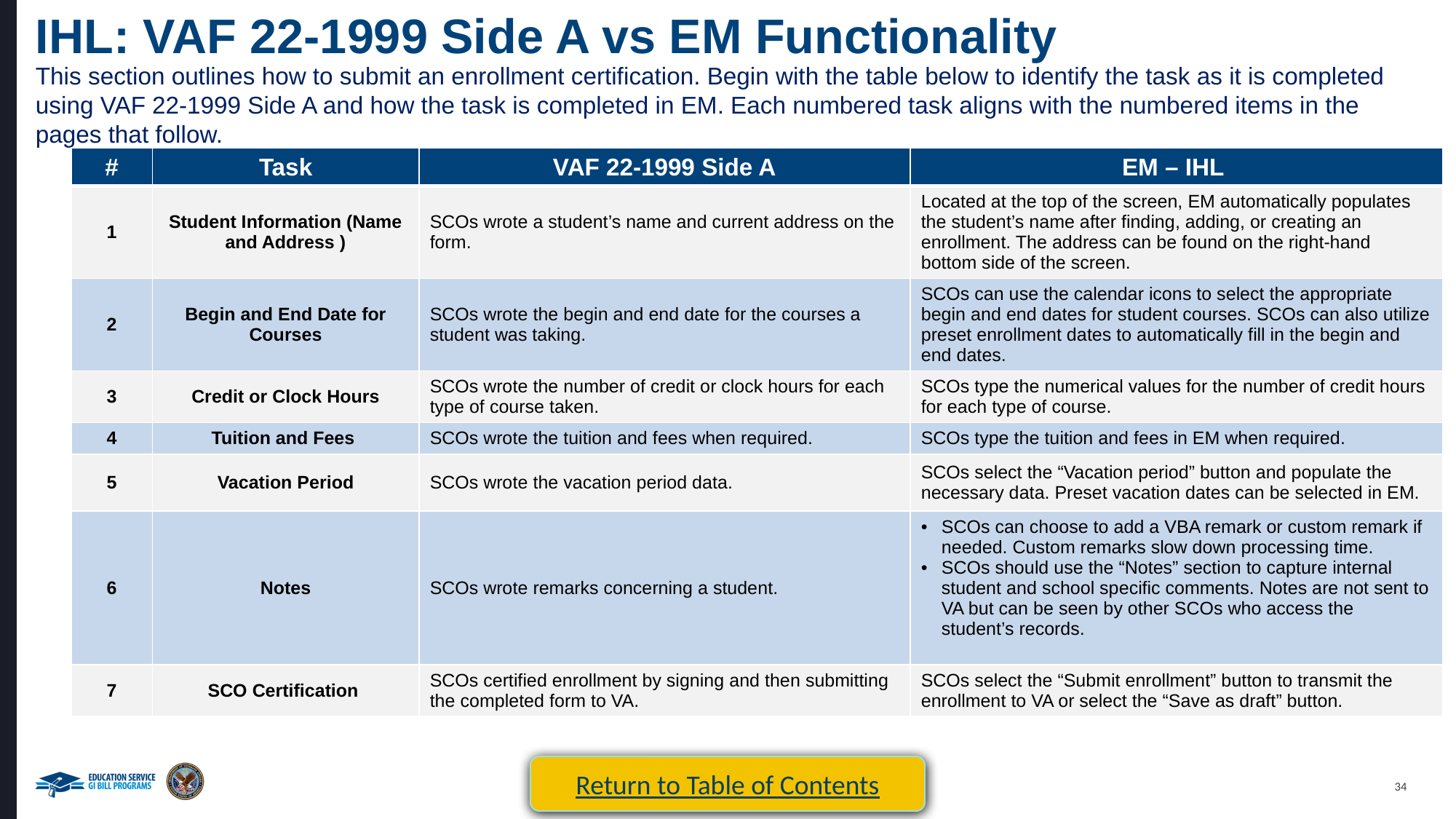

IHL: VAF 22-1999 Side A vs EM Functionality
This section outlines how to submit an enrollment certification. Begin with the table below to identify the task as it is completed using VAF 22-1999 Side A and how the task is completed in EM. Each numbered task aligns with the numbered items in the pages that follow.
| # | Task | VAF 22-1999 Side A | EM – IHL |
| --- | --- | --- | --- |
| 1 | Student Information (Name and Address ) | SCOs wrote a student’s name and current address on the form. | Located at the top of the screen, EM automatically populates the student’s name after finding, adding, or creating an enrollment. The address can be found on the right-hand bottom side of the screen. |
| 2 | Begin and End Date for Courses | SCOs wrote the begin and end date for the courses a student was taking. | SCOs can use the calendar icons to select the appropriate begin and end dates for student courses. SCOs can also utilize preset enrollment dates to automatically fill in the begin and end dates. |
| 3 | Credit or Clock Hours | SCOs wrote the number of credit or clock hours for each type of course taken. | SCOs type the numerical values for the number of credit hours for each type of course. |
| 4 | Tuition and Fees | SCOs wrote the tuition and fees when required. | SCOs type the tuition and fees in EM when required. |
| 5 | Vacation Period | SCOs wrote the vacation period data. | SCOs select the “Vacation period” button and populate the necessary data. Preset vacation dates can be selected in EM. |
| 6 | Notes | SCOs wrote remarks concerning a student. | SCOs can choose to add a VBA remark or custom remark if needed. Custom remarks slow down processing time. SCOs should use the “Notes” section to capture internal student and school specific comments. Notes are not sent to VA but can be seen by other SCOs who access the student’s records. |
| 7 | SCO Certification | SCOs certified enrollment by signing and then submitting the completed form to VA. | SCOs select the “Submit enrollment” button to transmit the enrollment to VA or select the “Save as draft” button. |
Return to Table of Contents